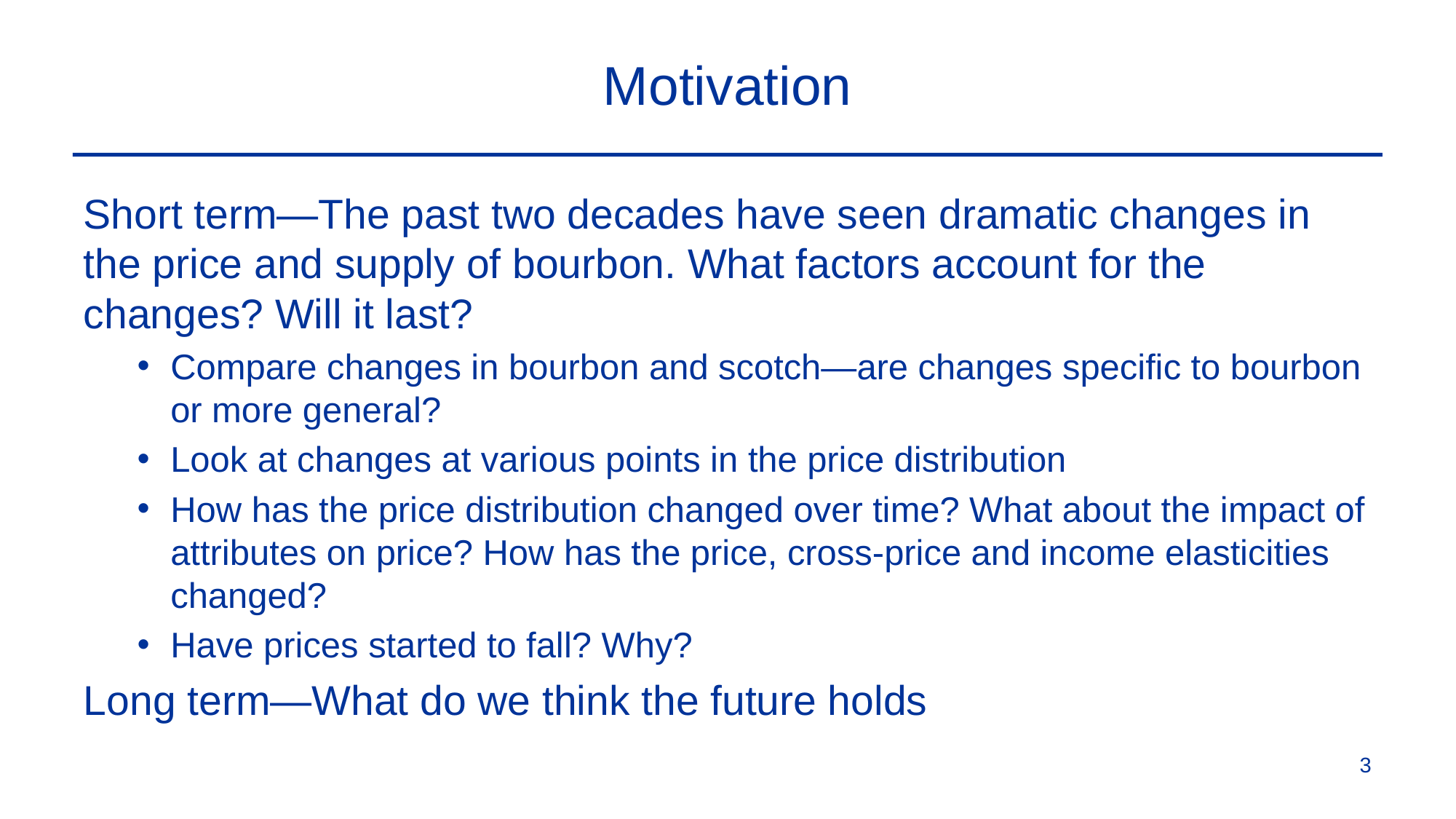

# Motivation
Short term—The past two decades have seen dramatic changes in the price and supply of bourbon. What factors account for the changes? Will it last?
Compare changes in bourbon and scotch—are changes specific to bourbon or more general?
Look at changes at various points in the price distribution
How has the price distribution changed over time? What about the impact of attributes on price? How has the price, cross-price and income elasticities changed?
Have prices started to fall? Why?
Long term—What do we think the future holds
3